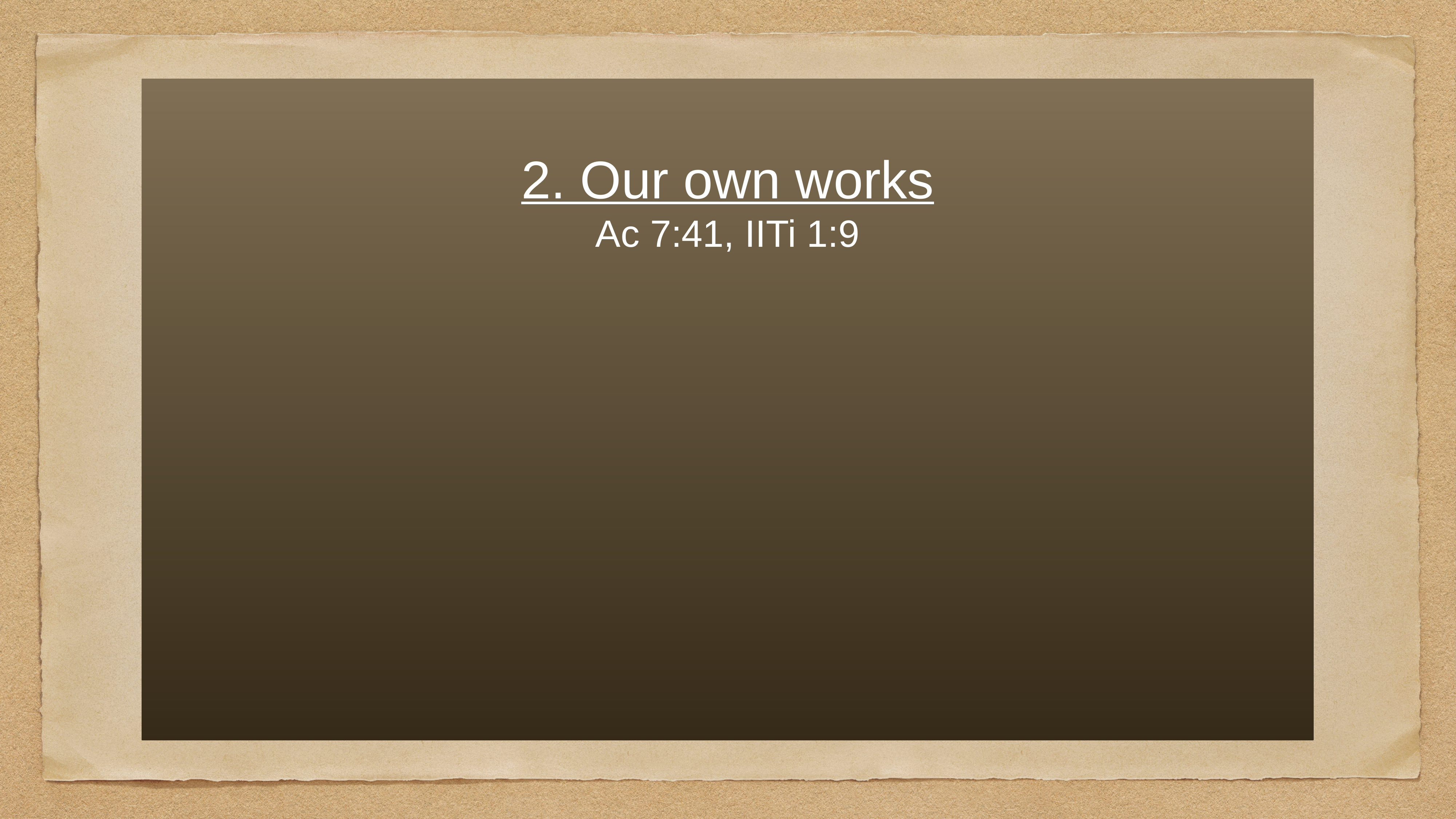

# 2. Our own works
Ac 7:41, IITi 1:9